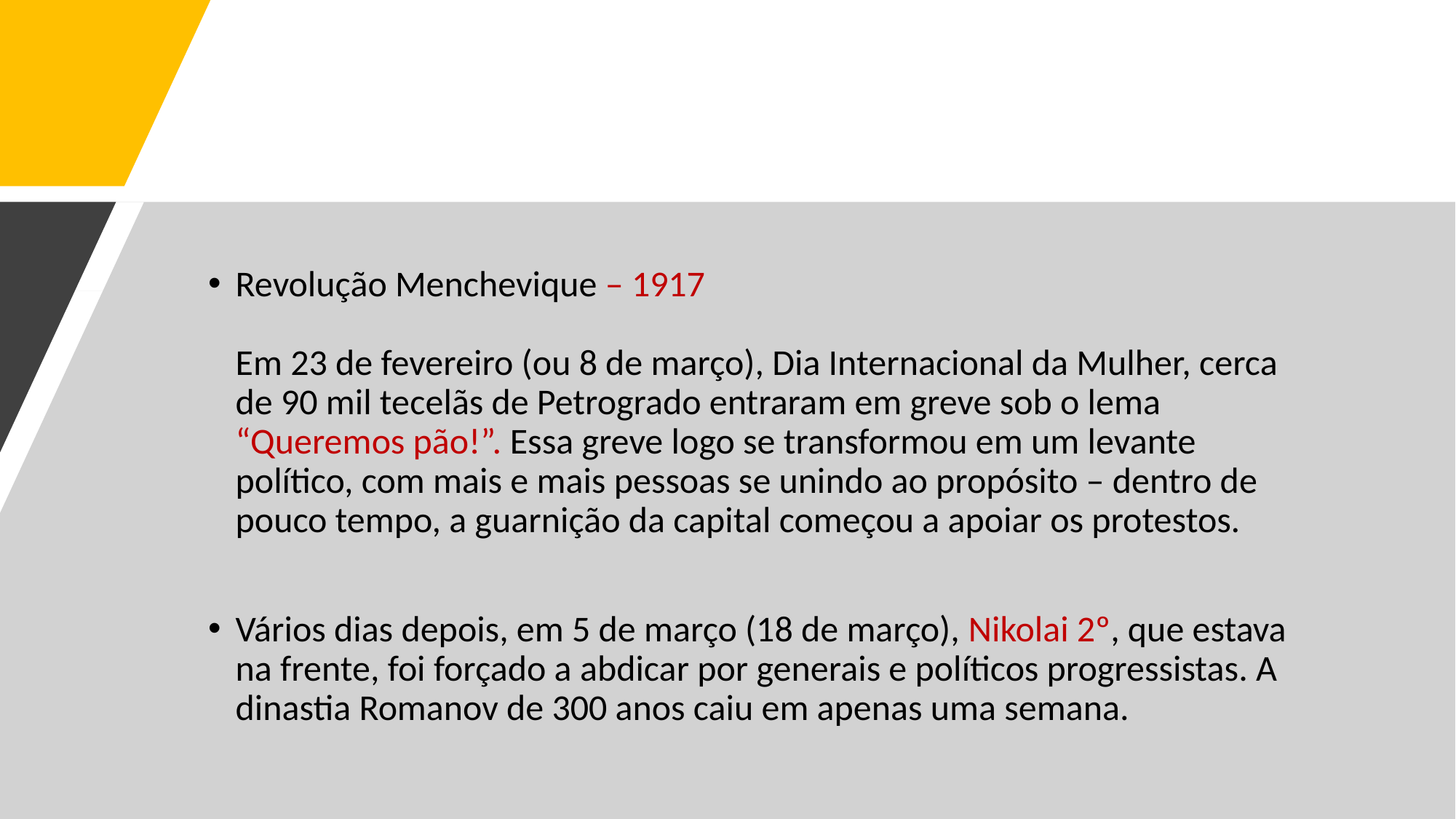

Revolução Menchevique – 1917
Em 23 de fevereiro (ou 8 de março), Dia Internacional da Mulher, cerca de 90 mil tecelãs de Petrogrado entraram em greve sob o lema “Queremos pão!”. Essa greve logo se transformou em um levante político, com mais e mais pessoas se unindo ao propósito – dentro de pouco tempo, a guarnição da capital começou a apoiar os protestos.

Vários dias depois, em 5 de março (18 de março), Nikolai 2º, que estava na frente, foi forçado a abdicar por generais e políticos progressistas. A dinastia Romanov de 300 anos caiu em apenas uma semana.